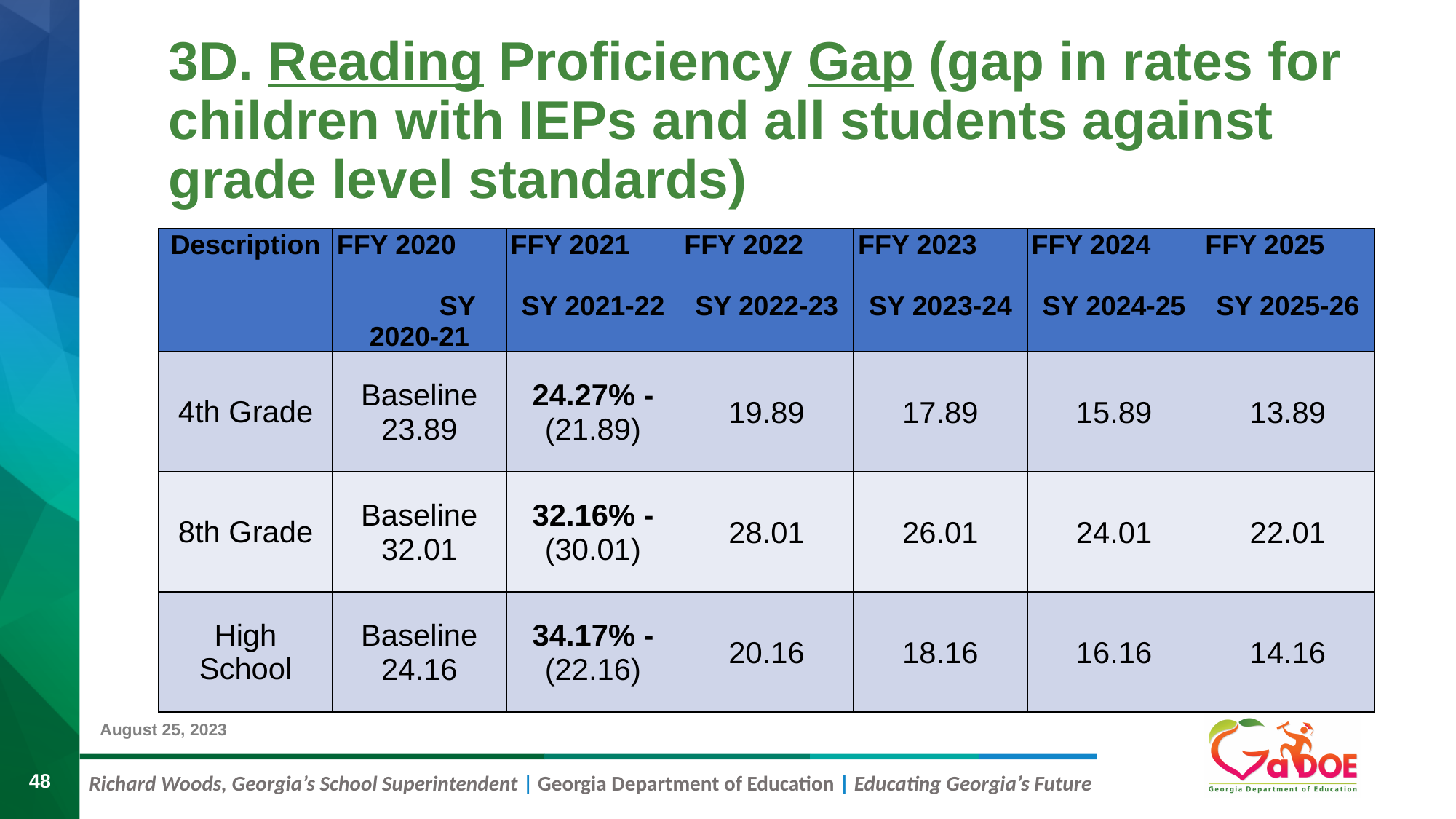

# 3D. Reading Proficiency Gap (gap in rates for children with IEPs and all students against grade level standards)
| Description | FFY 2020 SY 2020-21 | FFY 2021 SY 2021-22 | FFY 2022 SY 2022-23 | FFY 2023 SY 2023-24 | FFY 2024 SY 2024-25 | FFY 2025 SY 2025-26 |
| --- | --- | --- | --- | --- | --- | --- |
| 4th Grade | Baseline 23.89 | 24.27% - (21.89) | 19.89 | 17.89 | 15.89 | 13.89 |
| 8th Grade | Baseline 32.01 | 32.16% - (30.01) | 28.01 | 26.01 | 24.01 | 22.01 |
| High School | Baseline 24.16 | 34.17% - (22.16) | 20.16 | 18.16 | 16.16 | 14.16 |